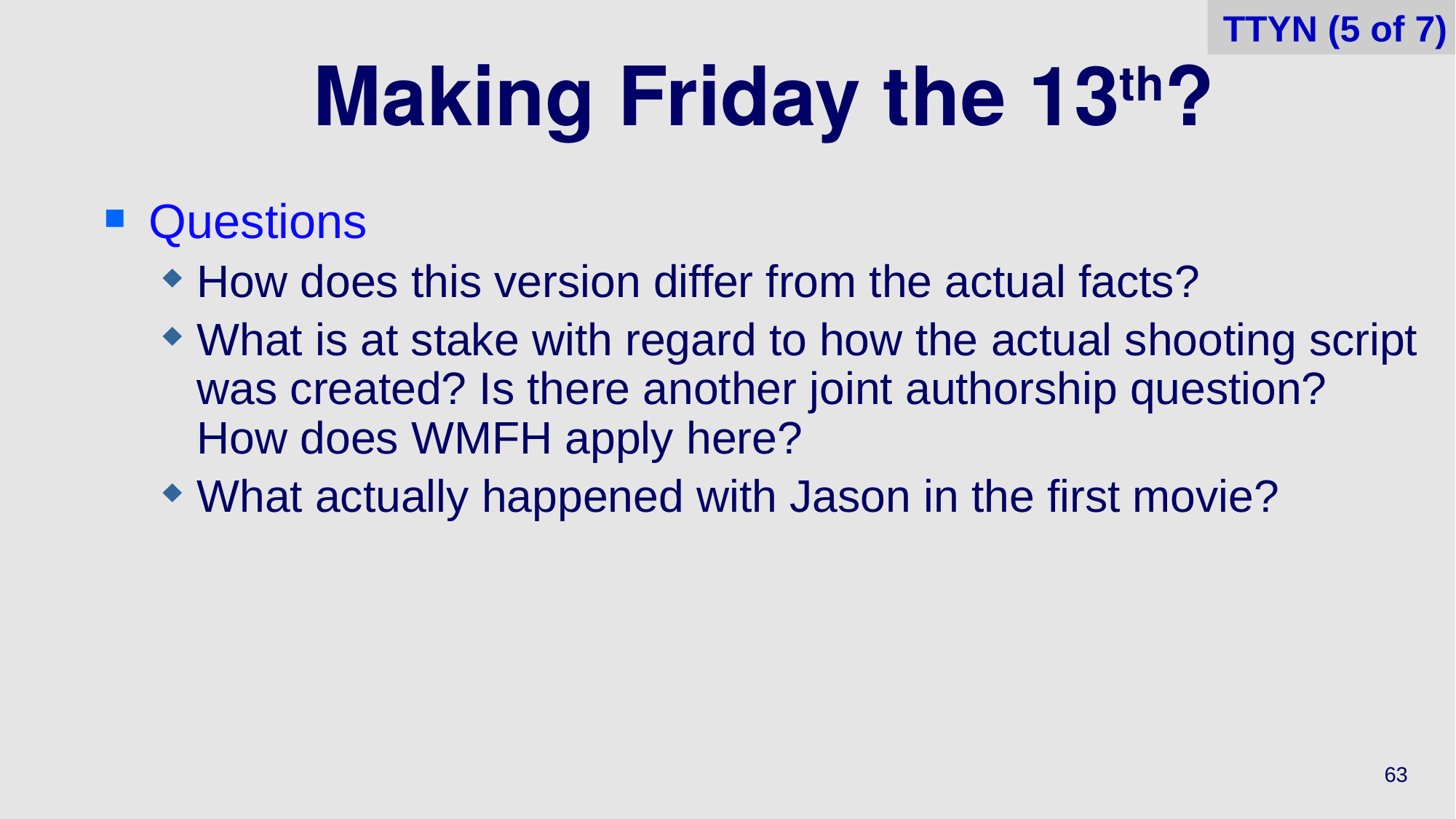

TTYN (5 of 7)
# Making Friday the 13th?
Questions
How does this version differ from the actual facts?
What is at stake with regard to how the actual shooting script was created? Is there another joint authorship question? How does WMFH apply here?
What actually happened with Jason in the first movie?
63